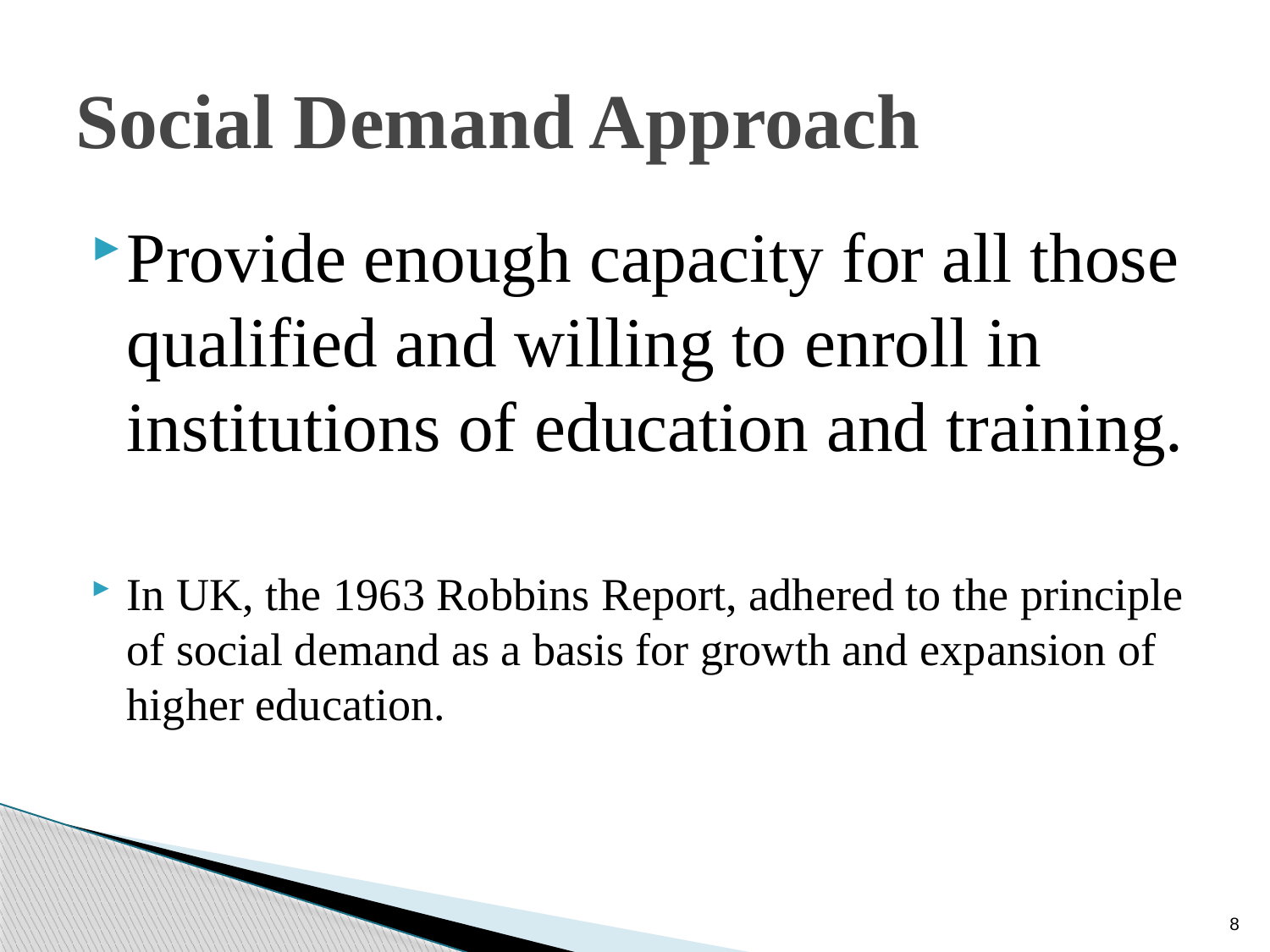

# Social Demand Approach
Provide enough capacity for all those qualified and willing to enroll in institutions of education and training.

In UK, the 1963 Robbins Report, adhered to the principle of social demand as a basis for growth and expansion of higher education.
8